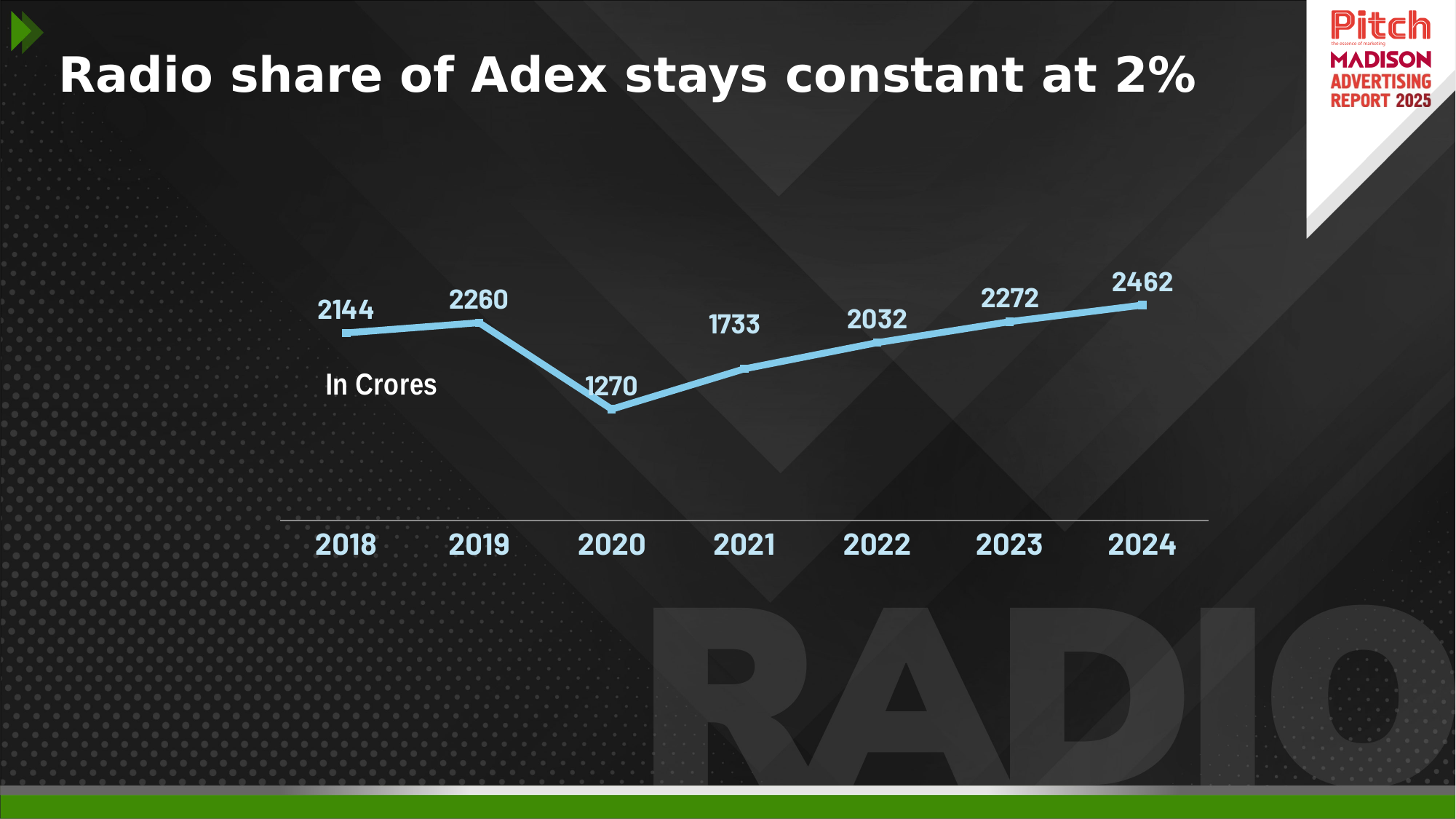

# Radio share of Adex stays constant at 2%

[unsupported chart]